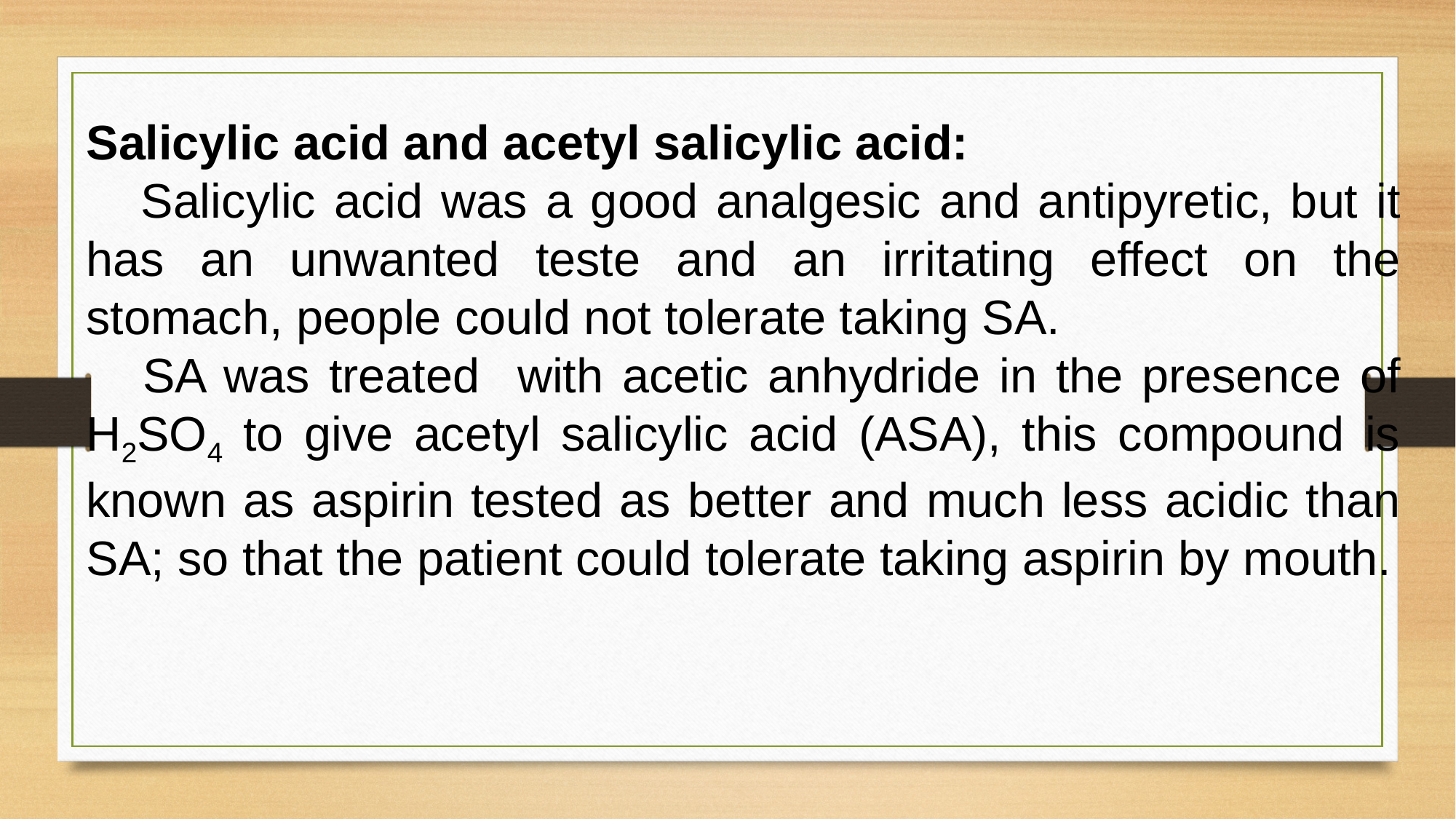

Salicylic acid and acetyl salicylic acid:
   Salicylic acid was a good analgesic and antipyretic, but it has an unwanted teste and an irritating effect on the stomach, people could not tolerate taking SA.
   SA was treated  with acetic anhydride in the presence of H2SO4 to give acetyl salicylic acid (ASA), this compound is known as aspirin tested as better and much less acidic than SA; so that the patient could tolerate taking aspirin by mouth.